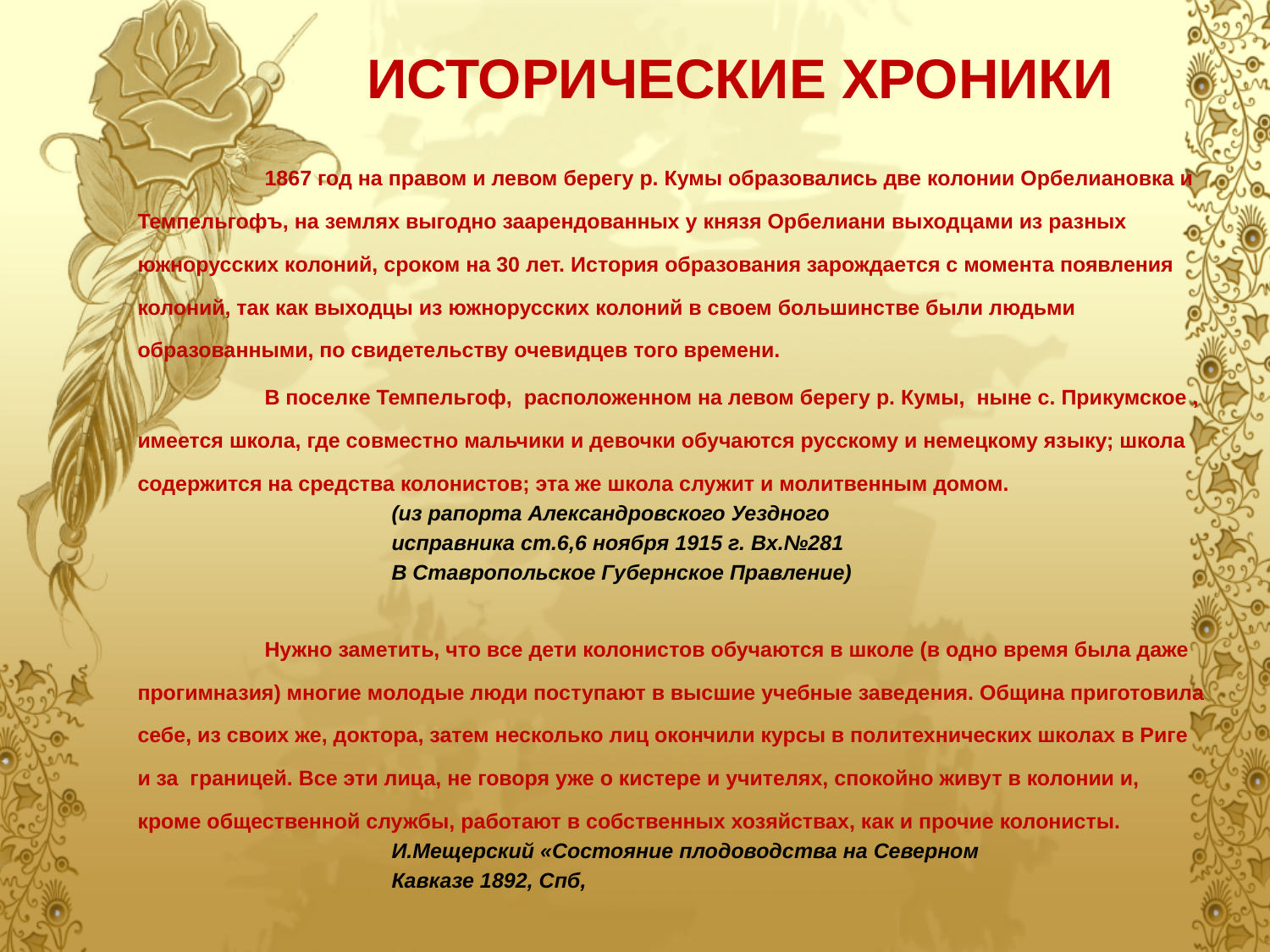

# Исторические хроники
	1867 год на правом и левом берегу р. Кумы образовались две колонии Орбелиановка и Темпельгофъ, на землях выгодно заарендованных у князя Орбелиани выходцами из разных южнорусских колоний, сроком на 30 лет. История образования зарождается с момента появления колоний, так как выходцы из южнорусских колоний в своем большинстве были людьми образованными, по свидетельству очевидцев того времени.
	В поселке Темпельгоф,  расположенном на левом берегу р. Кумы,  ныне с. Прикумское , имеется школа, где совместно мальчики и девочки обучаются русскому и немецкому языку; школа содержится на средства колонистов; эта же школа служит и молитвенным домом.
		(из рапорта Александровского Уездного
		исправника ст.6,6 ноября 1915 г. Вх.№281
		В Ставропольское Губернское Правление)

	Нужно заметить, что все дети колонистов обучаются в школе (в одно время была даже прогимназия) многие молодые люди поступают в высшие учебные заведения. Община приготовила себе, из своих же, доктора, затем несколько лиц окончили курсы в политехнических школах в Риге и за  границей. Все эти лица, не говоря уже о кистере и учителях, спокойно живут в колонии и, кроме общественной службы, работают в собственных хозяйствах, как и прочие колонисты.
		И.Мещерский «Состояние плодоводства на Северном
		Кавказе 1892, Спб,